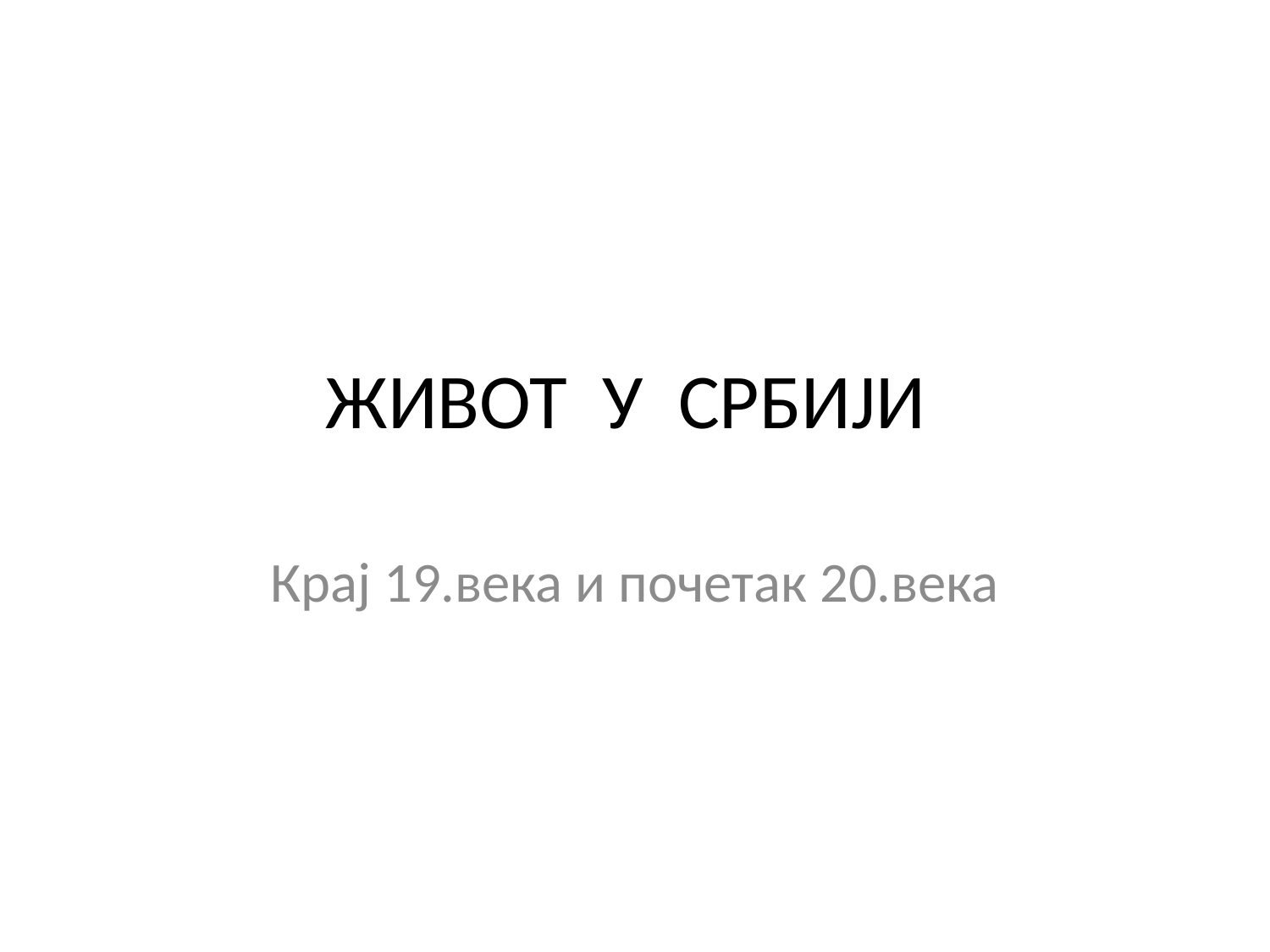

# ЖИВОТ  У  СРБИЈИ
Крај 19.века и почетак 20.века